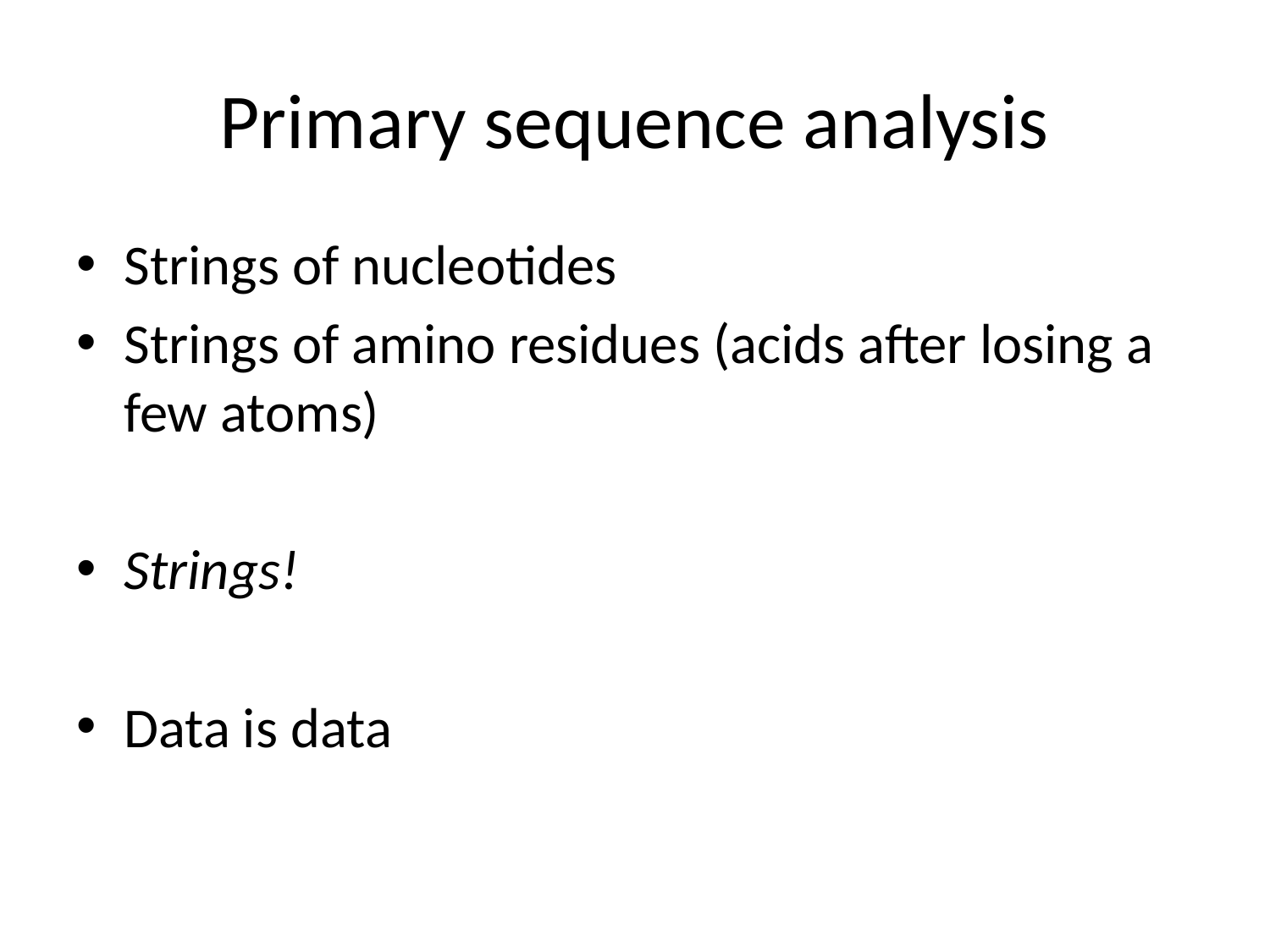

# Primary sequence analysis
Strings of nucleotides
Strings of amino residues (acids after losing a few atoms)

Strings!

Data is data